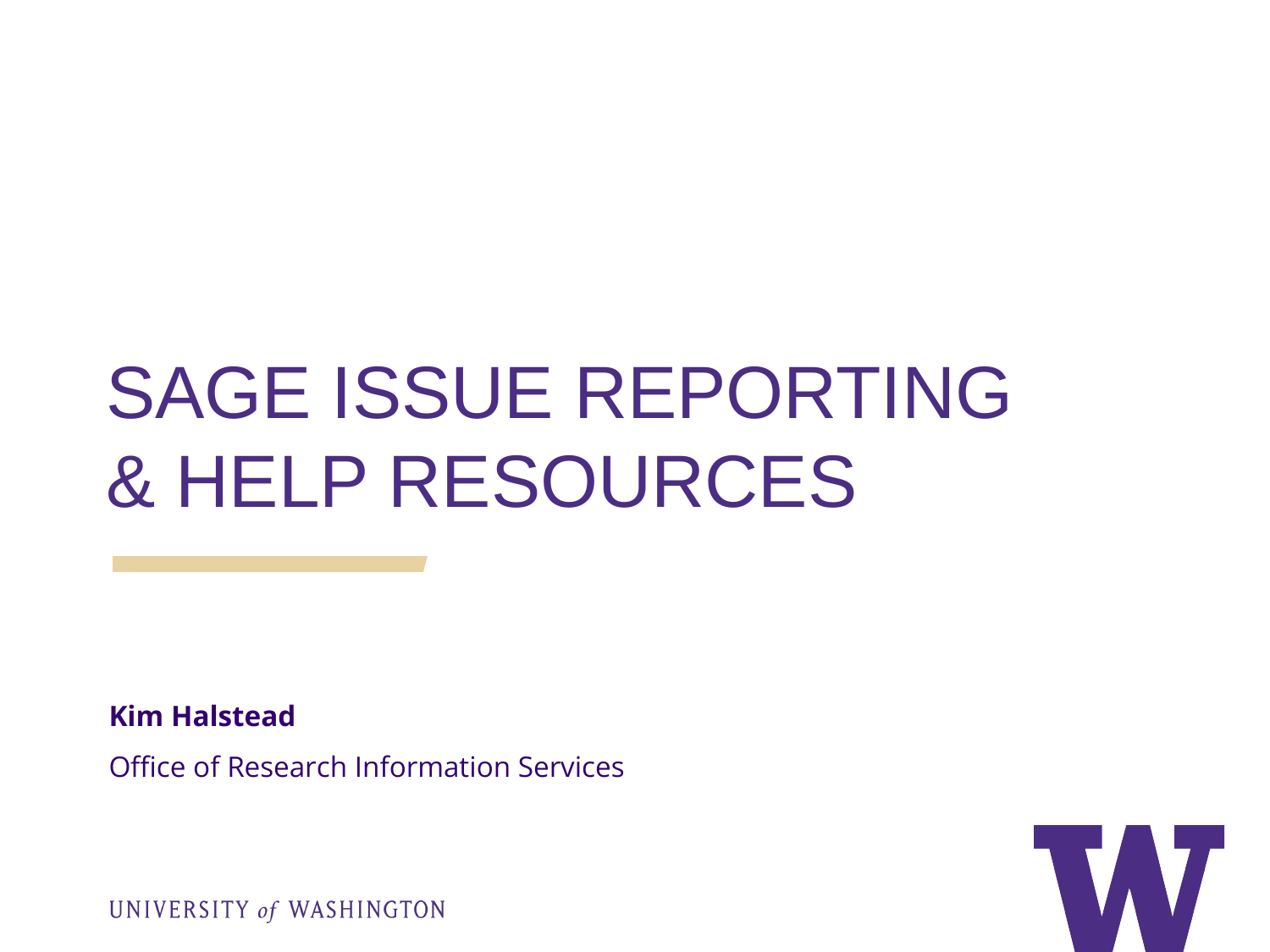

SAGE ISSUE REPORTING & HELP RESOURCES
Kim Halstead
Office of Research Information Services